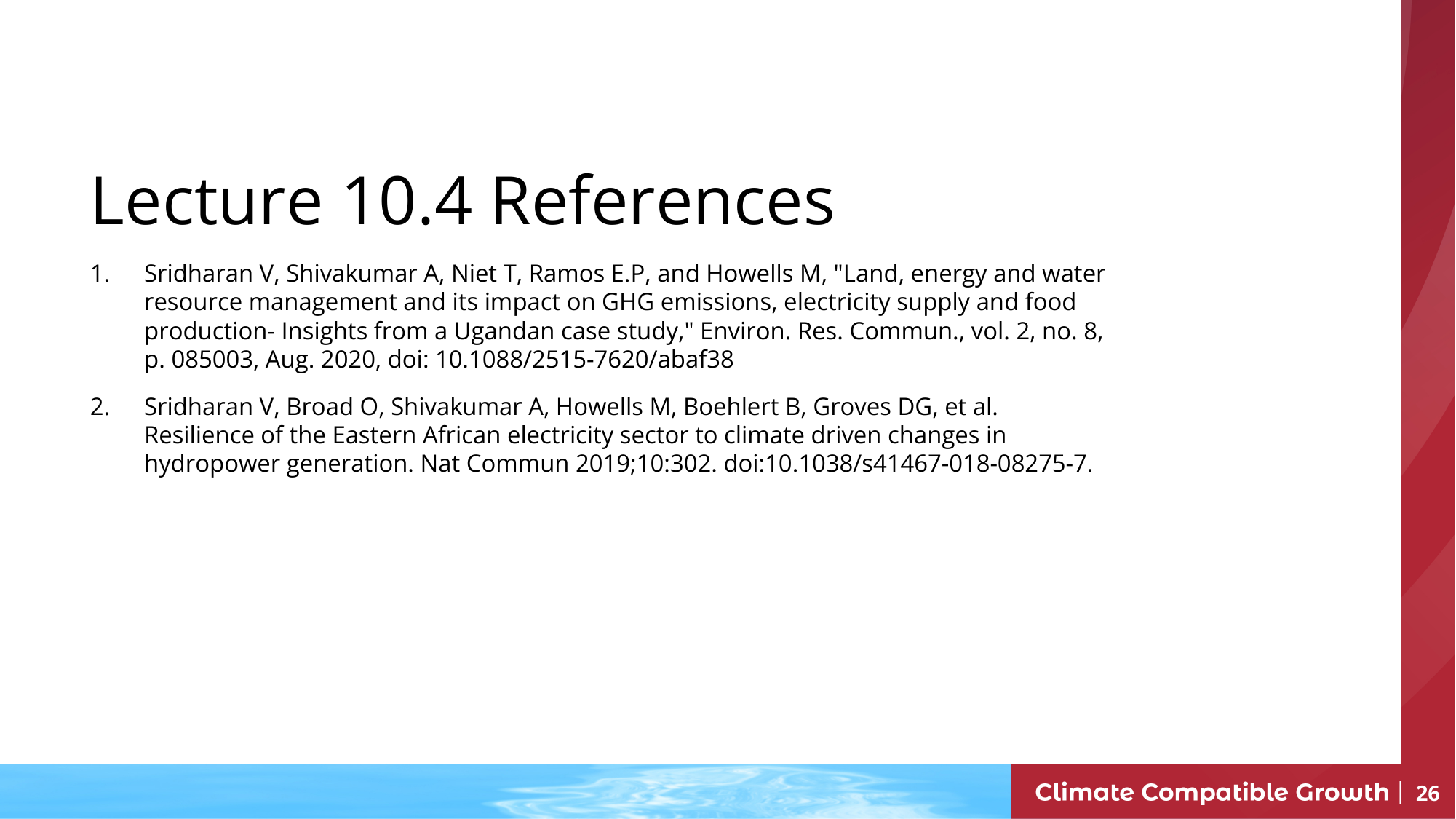

Lecture 10.4 References
Sridharan V, Shivakumar A, Niet T, Ramos E.P, and Howells M, "Land, energy and water resource management and its impact on GHG emissions, electricity supply and food production- Insights from a Ugandan case study," Environ. Res. Commun., vol. 2, no. 8, p. 085003, Aug. 2020, doi: 10.1088/2515-7620/abaf38
Sridharan V, Broad O, Shivakumar A, Howells M, Boehlert B, Groves DG, et al. Resilience of the Eastern African electricity sector to climate driven changes in hydropower generation. Nat Commun 2019;10:302. doi:10.1038/s41467-018-08275-7.

26